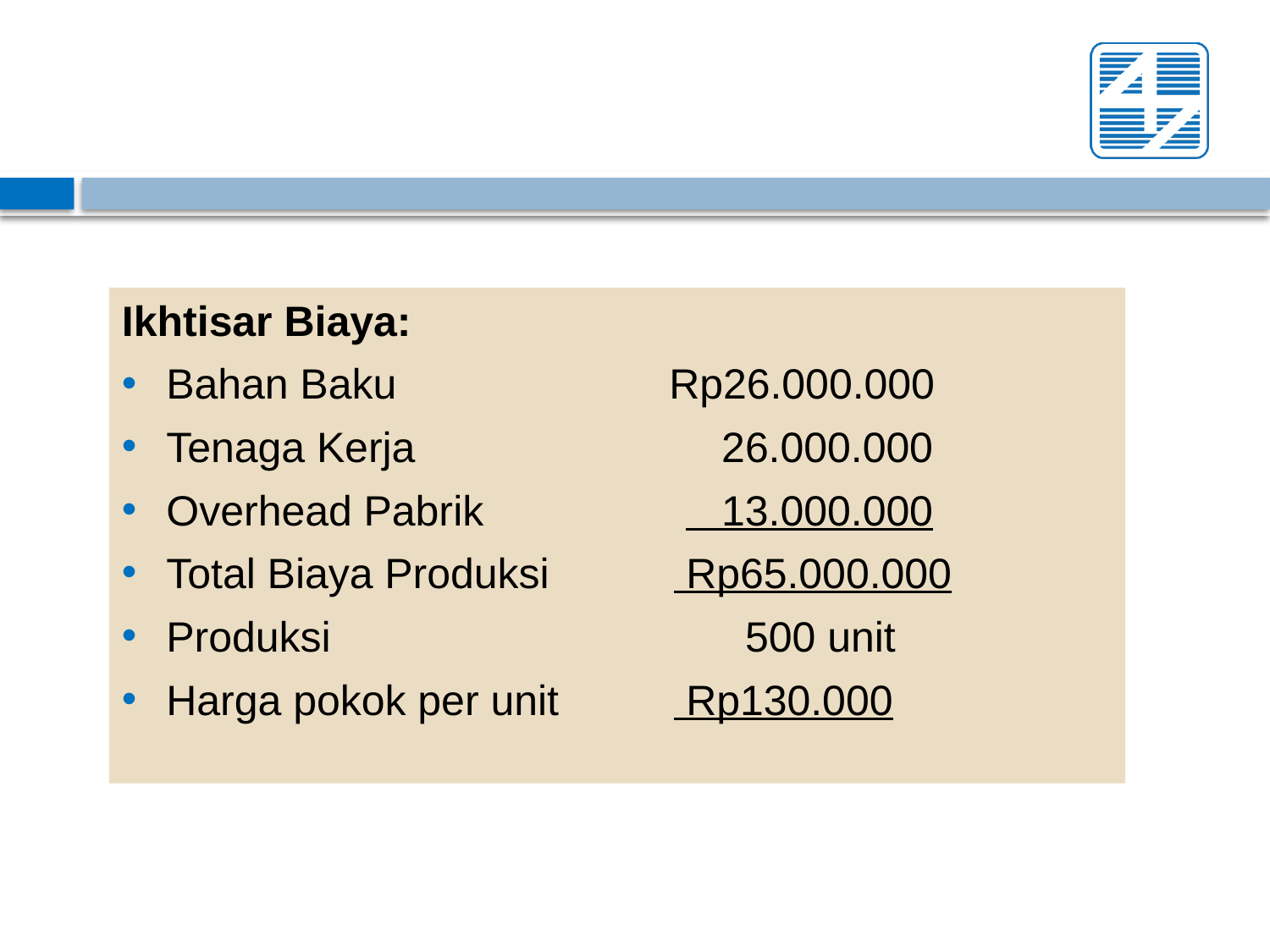

Ikhtisar Biaya:
Bahan Baku                       Rp26.000.000
Tenaga Kerja                	    26.000.000
Overhead Pabrik         	    13.000.000
Total Biaya Produksi  	 Rp65.000.000
Produksi			      500 unit
Harga pokok per unit   	 Rp130.000